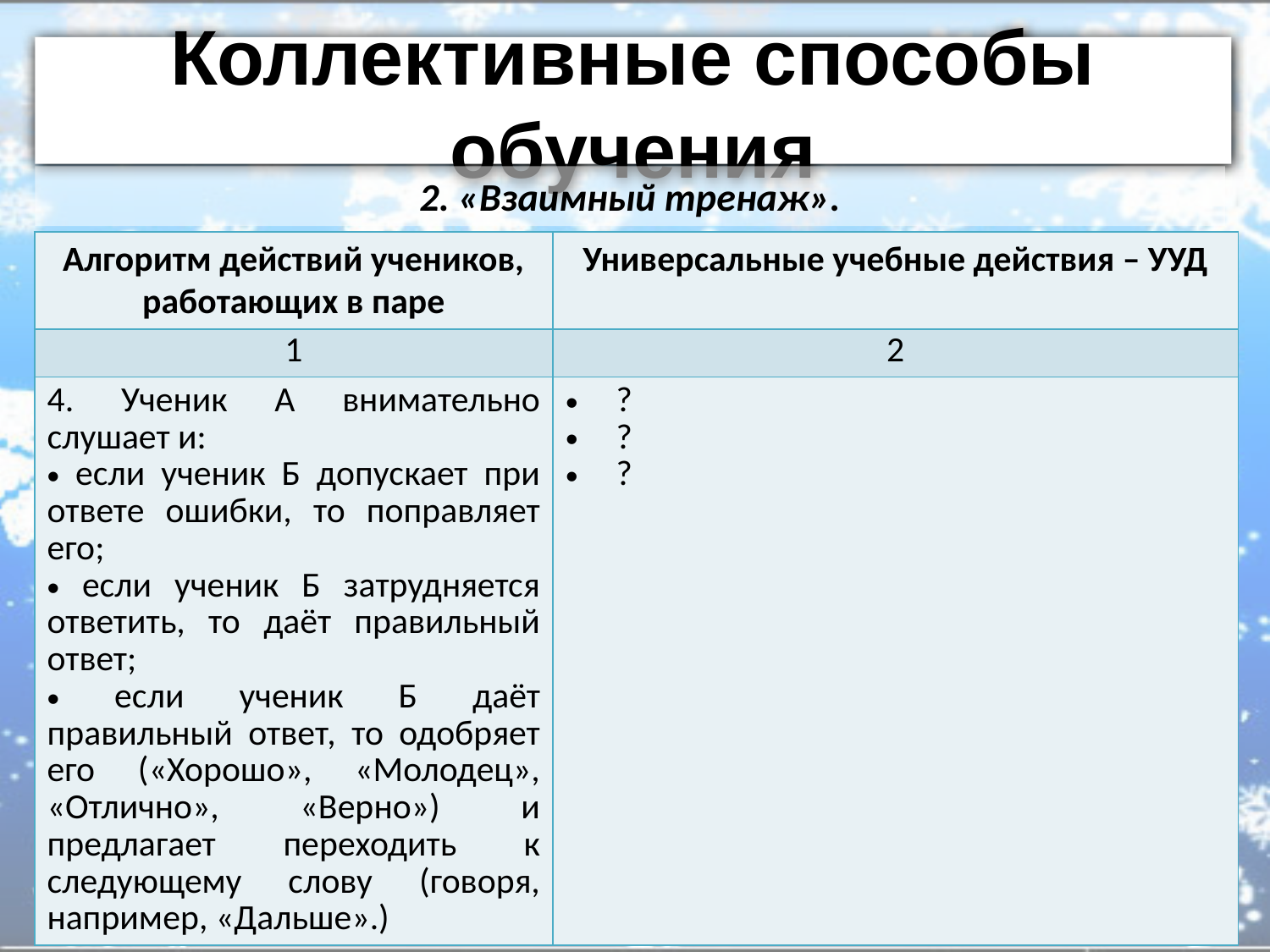

# Коллективные способы обучения
2. «Взаимный тренаж».
| Алгоритм действий учеников, работающих в паре | Универсальные учебные действия – УУД |
| --- | --- |
| 1 | 2 |
| 4. Ученик А внимательно слушает и: если ученик Б допускает при ответе ошибки, то поправляет его; если ученик Б затрудняется ответить, то даёт правильный ответ; если ученик Б даёт правильный ответ, то одобряет его («Хорошо», «Молодец», «Отлично», «Верно») и предлагает переходить к следующему слову (говоря, например, «Дальше».) | ? ? ? |